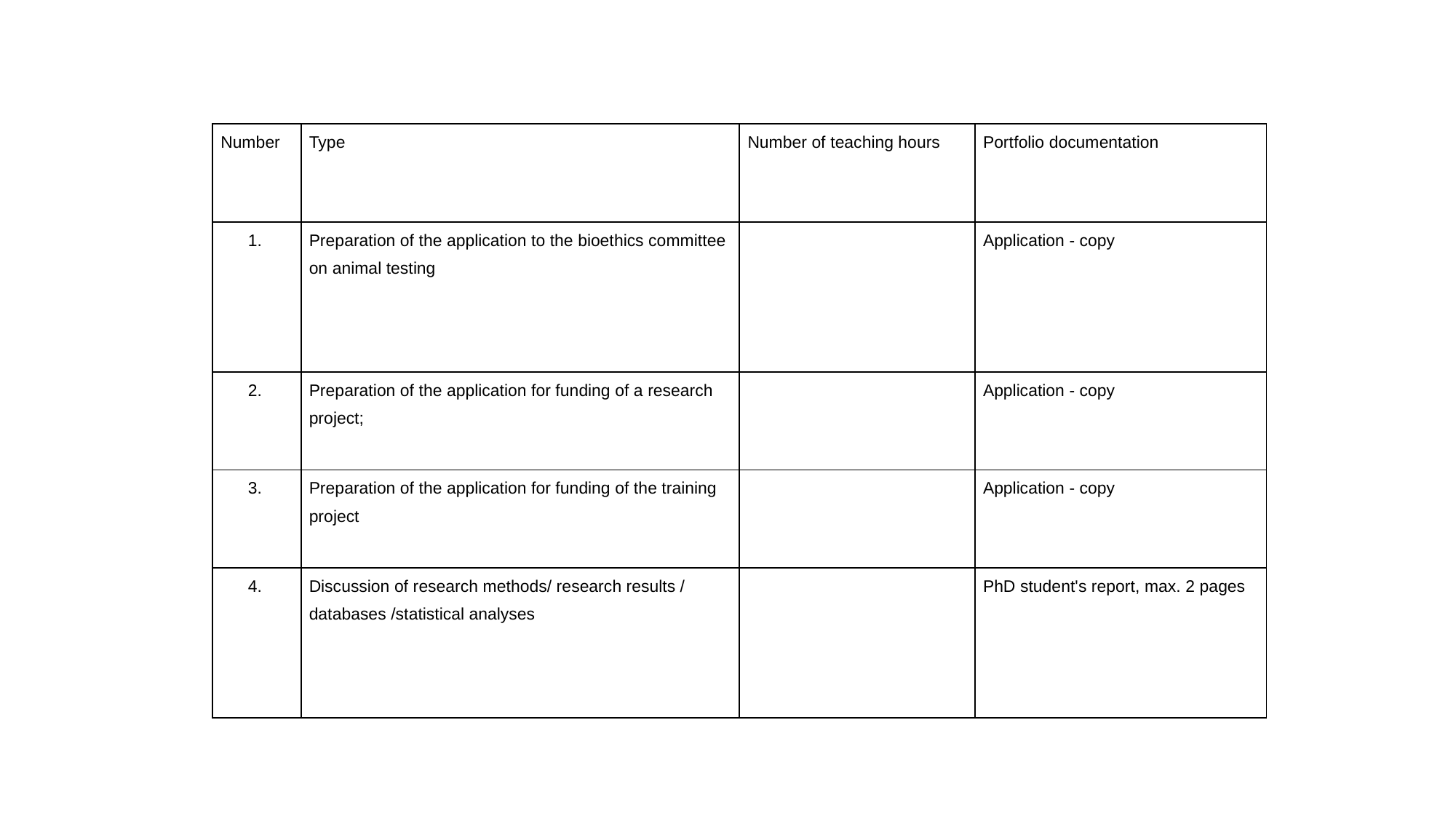

| Number | Type | Number of teaching hours | Portfolio documentation |
| --- | --- | --- | --- |
| 1. | Preparation of the application to the bioethics committee on animal testing |  | Application - copy |
| 2. | Preparation of the application for funding of a research project; |  | Application - copy |
| 3. | Preparation of the application for funding of the training project |  | Application - copy |
| 4. | Discussion of research methods/ research results / databases /statistical analyses |  | PhD student's report, max. 2 pages |